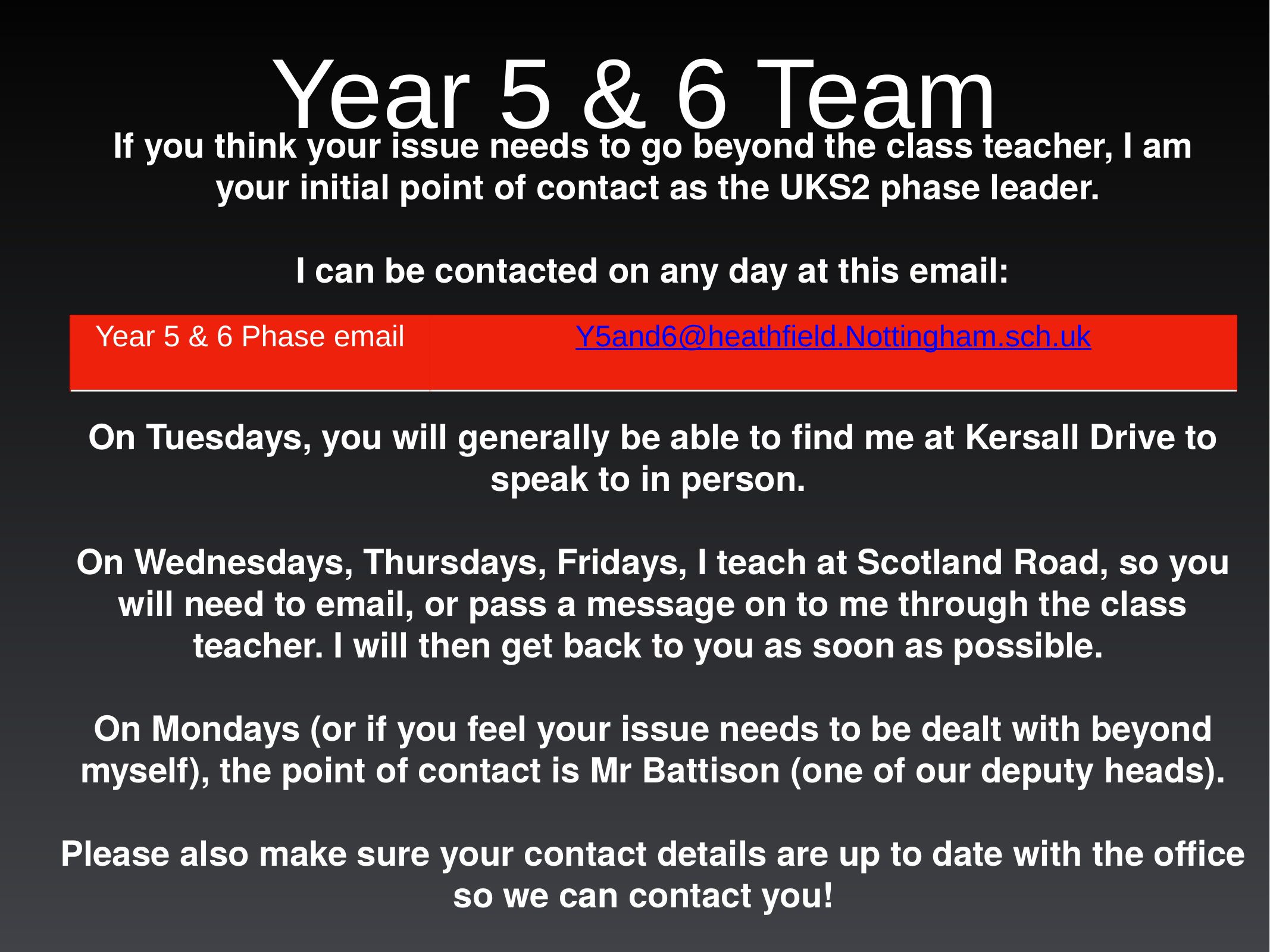

# Year 5 & 6 Team
If you think your issue needs to go beyond the class teacher, I am
 your initial point of contact as the UKS2 phase leader.

I can be contacted on any day at this email:

On Tuesdays, you will generally be able to find me at Kersall Drive to speak to in person.

On Wednesdays, Thursdays, Fridays, I teach at Scotland Road, so you will need to email, or pass a message on to me through the class teacher. I will then get back to you as soon as possible.

On Mondays (or if you feel your issue needs to be dealt with beyond myself), the point of contact is Mr Battison (one of our deputy heads).

Please also make sure your contact details are up to date with the office so we can contact you!

| Year 5 & 6 Phase email | Y5and6@heathfield.Nottingham.sch.uk |
| --- | --- |